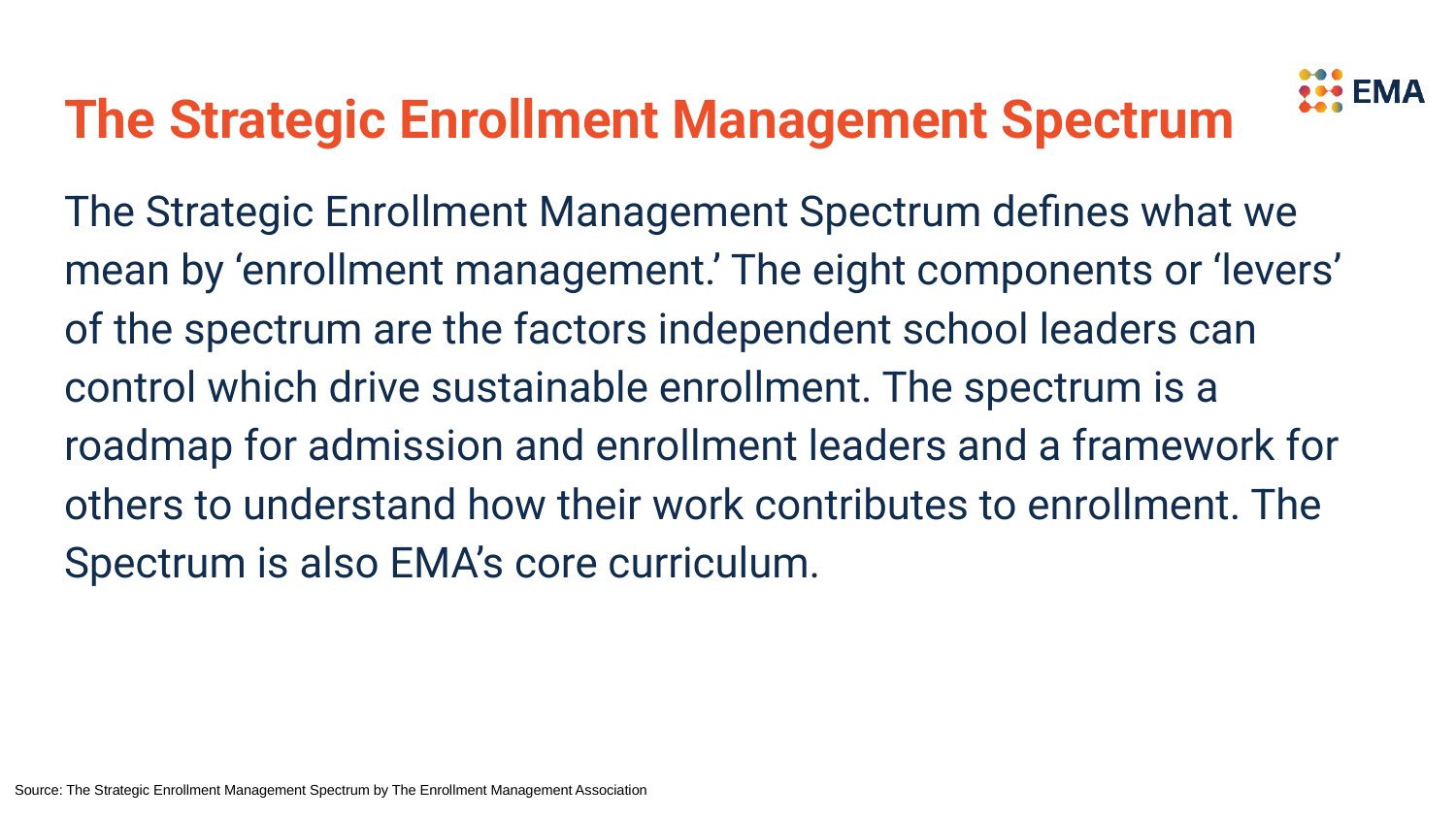

# The Strategic Enrollment Management Spectrum
The Strategic Enrollment Management Spectrum defines what we mean by ‘enrollment management.’ The eight components or ‘levers’ of the spectrum are the factors independent school leaders can control which drive sustainable enrollment. The spectrum is a roadmap for admission and enrollment leaders and a framework for others to understand how their work contributes to enrollment. The Spectrum is also EMA’s core curriculum.
Source: The Strategic Enrollment Management Spectrum by The Enrollment Management Association